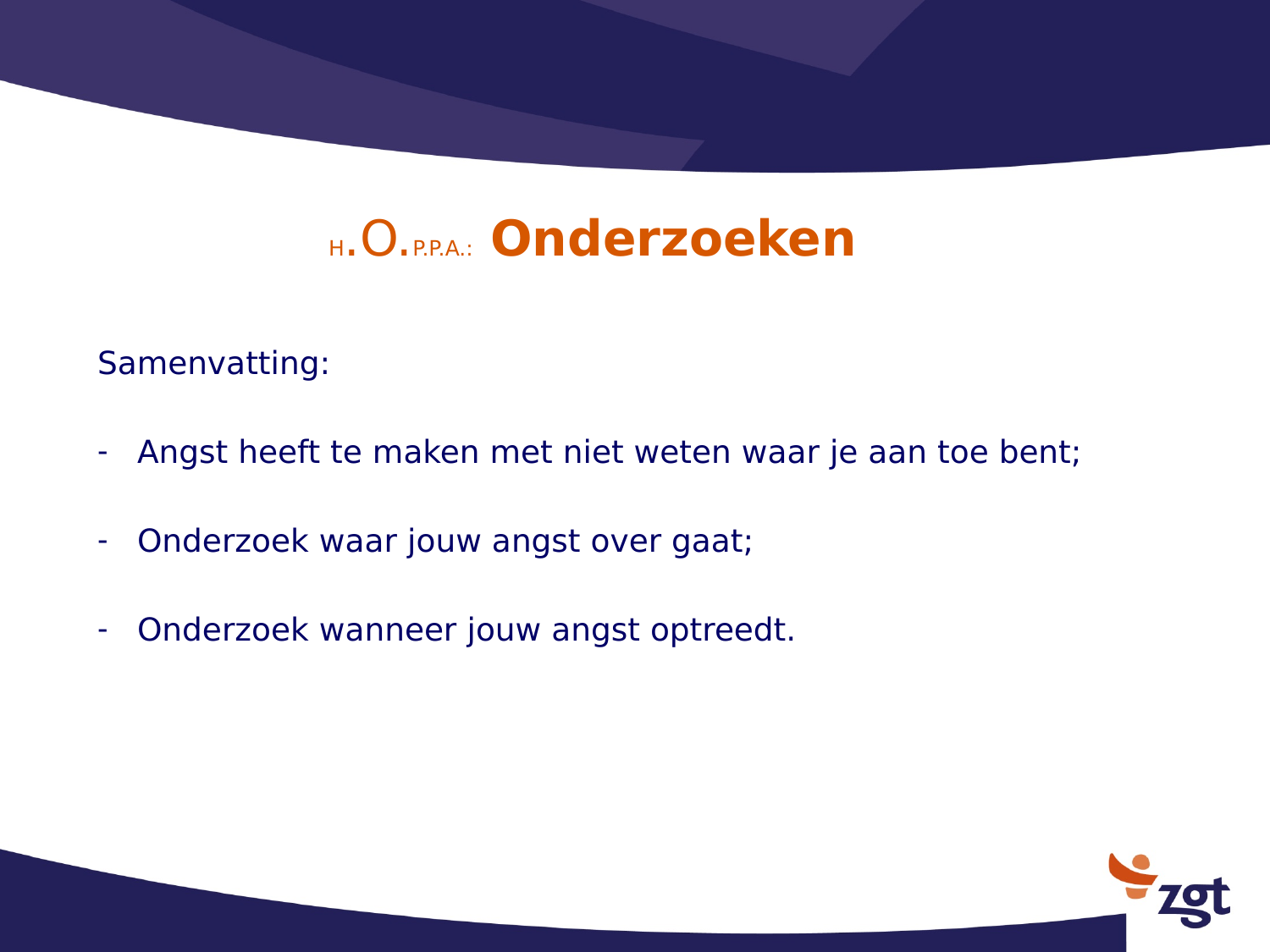

# H.O.P.P.A.: Onderzoeken
Samenvatting:

Angst heeft te maken met niet weten waar je aan toe bent;

Onderzoek waar jouw angst over gaat;

Onderzoek wanneer jouw angst optreedt.